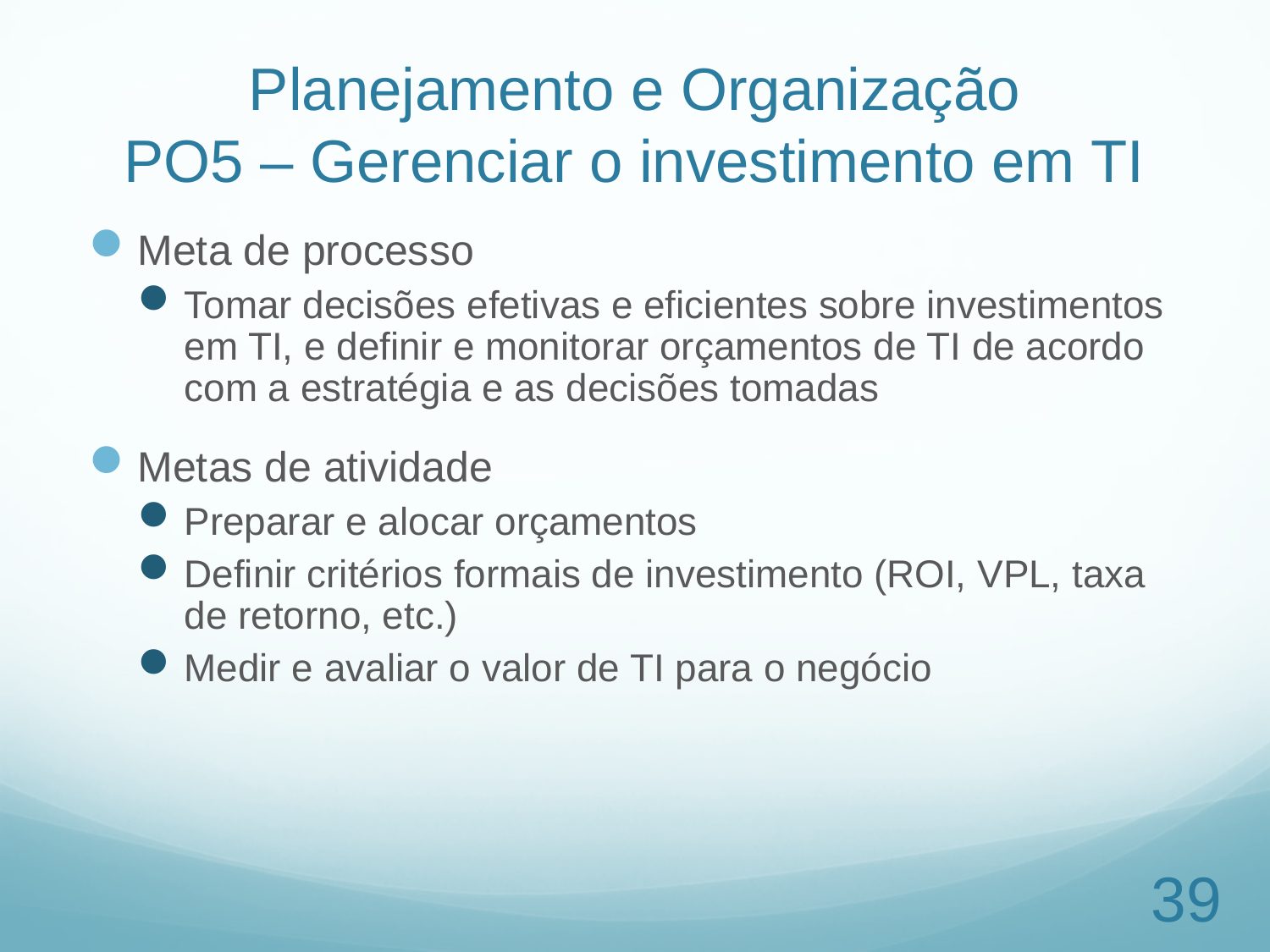

# Planejamento e Organização PO5 – Gerenciar o investimento em TI
Meta de processo
Tomar decisões efetivas e eficientes sobre investimentos em TI, e definir e monitorar orçamentos de TI de acordo com a estratégia e as decisões tomadas
Metas de atividade
Preparar e alocar orçamentos
Definir critérios formais de investimento (ROI, VPL, taxa de retorno, etc.)
Medir e avaliar o valor de TI para o negócio
39